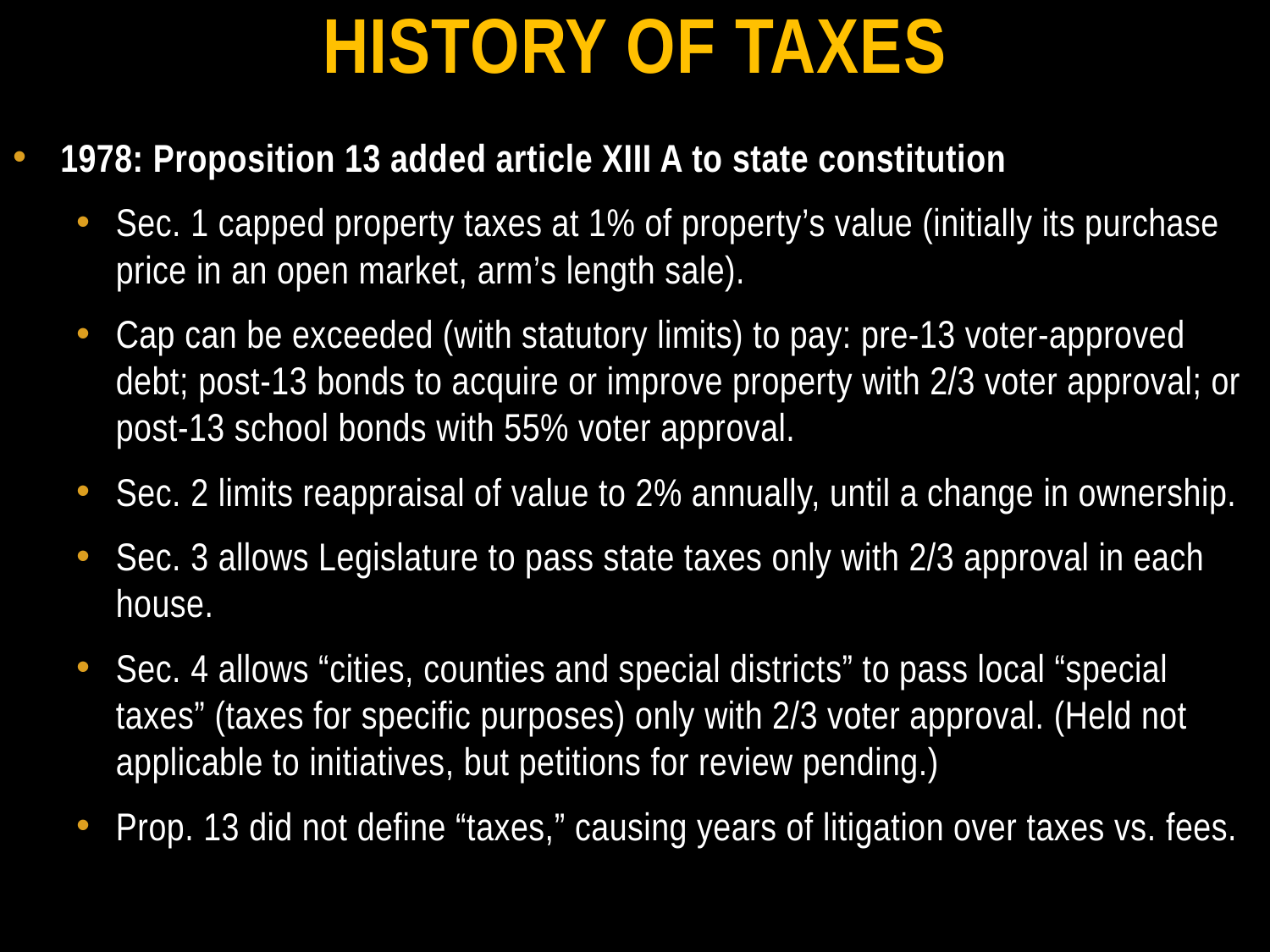

History of taxes
1978: Proposition 13 added article XIII A to state constitution
Sec. 1 capped property taxes at 1% of property’s value (initially its purchase price in an open market, arm’s length sale).
Cap can be exceeded (with statutory limits) to pay: pre-13 voter-approved debt; post-13 bonds to acquire or improve property with 2/3 voter approval; or post-13 school bonds with 55% voter approval.
Sec. 2 limits reappraisal of value to 2% annually, until a change in ownership.
Sec. 3 allows Legislature to pass state taxes only with 2/3 approval in each house.
Sec. 4 allows “cities, counties and special districts” to pass local “special taxes” (taxes for specific purposes) only with 2/3 voter approval. (Held not applicable to initiatives, but petitions for review pending.)
Prop. 13 did not define “taxes,” causing years of litigation over taxes vs. fees.